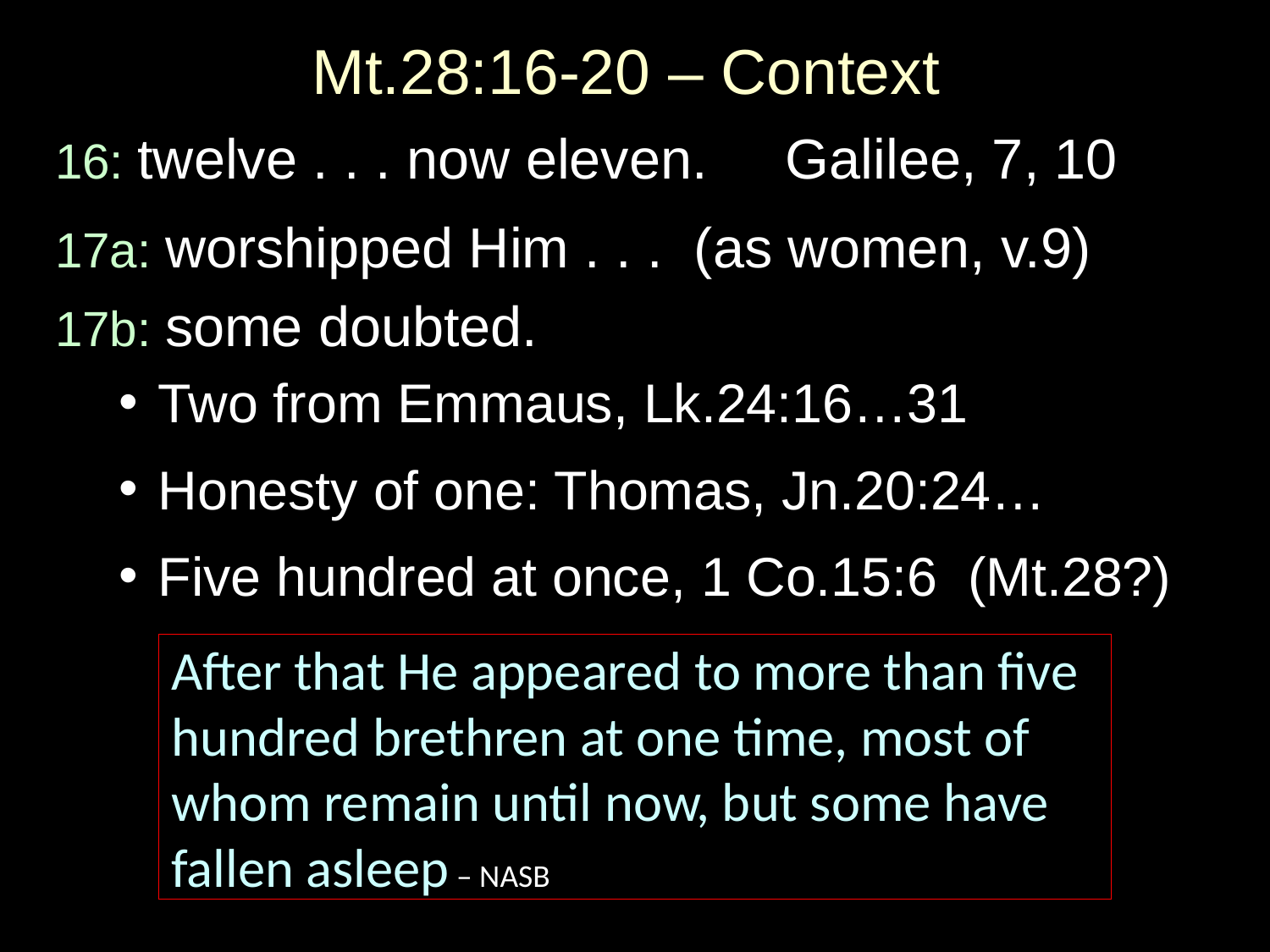

# Mt.28:16-20 – Context
16: twelve . . . now eleven.     Galilee, 7, 10
17a: worshipped Him . . .  (as women, v.9)
17b: some doubted.
Two from Emmaus, Lk.24:16…31
Honesty of one: Thomas, Jn.20:24…
Five hundred at once, 1 Co.15:6  (Mt.28?)

After that He appeared to more than five hundred brethren at one time, most of whom remain until now, but some have fallen asleep – NASB